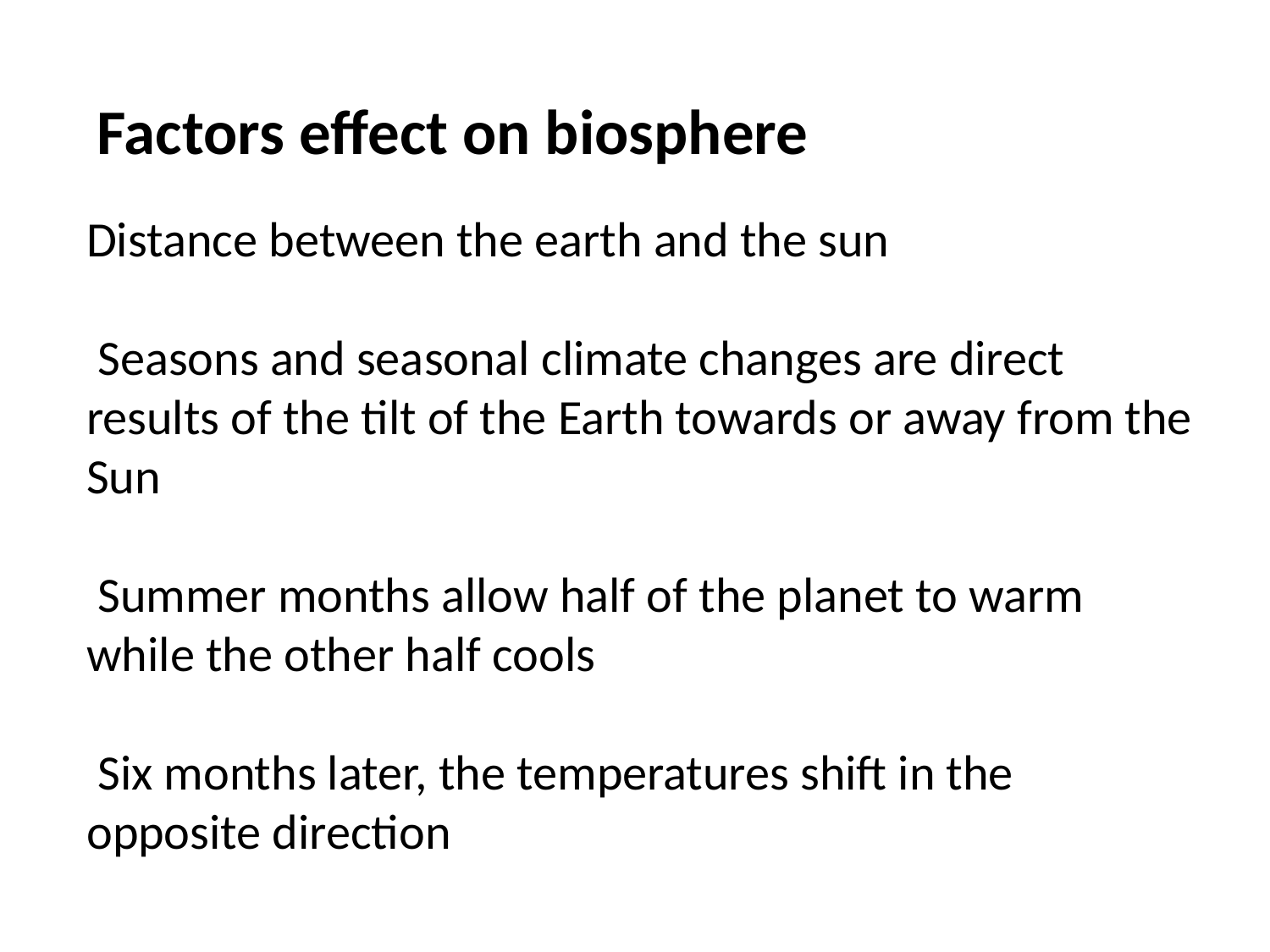

Factors effect on biosphere
Distance between the earth and the sun

 Seasons and seasonal climate changes are direct results of the tilt of the Earth towards or away from the Sun

 Summer months allow half of the planet to warm while the other half cools

 Six months later, the temperatures shift in the opposite direction